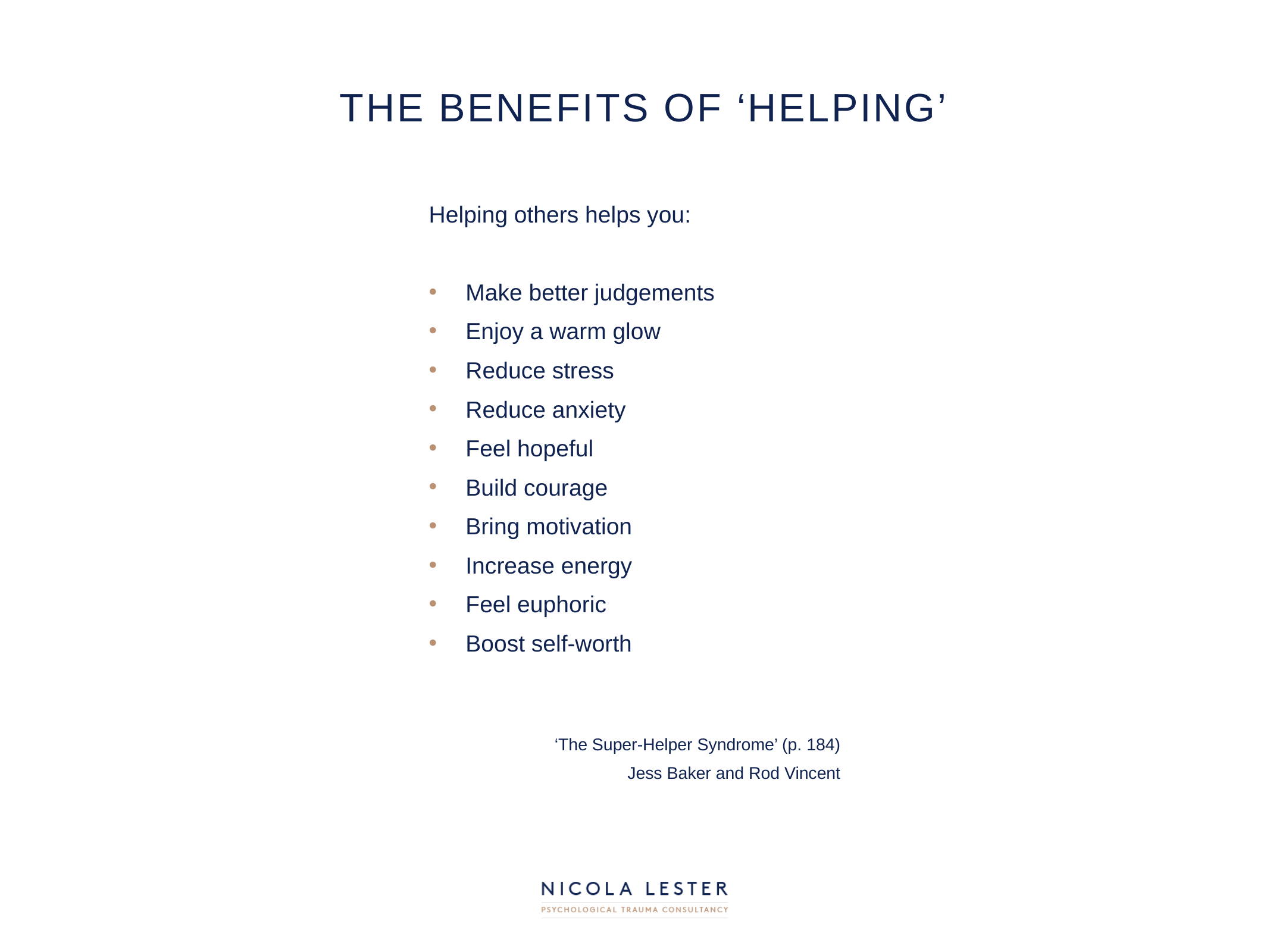

# The benefits of ‘helping’
Helping others helps you:

Make better judgements
Enjoy a warm glow
Reduce stress
Reduce anxiety
Feel hopeful
Build courage
Bring motivation
Increase energy
Feel euphoric
Boost self-worth

‘The Super-Helper Syndrome’ (p. 184)
Jess Baker and Rod Vincent